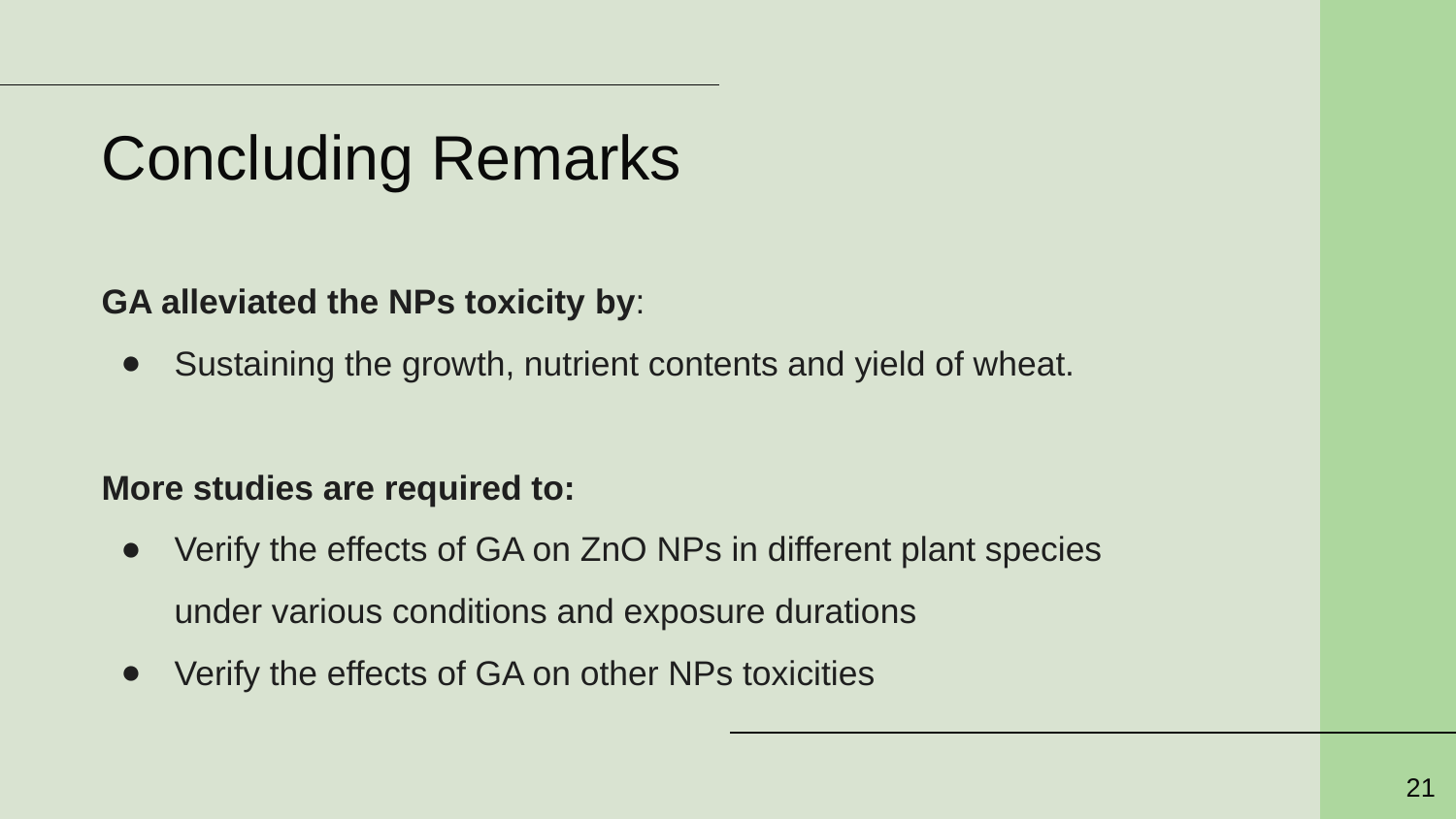

# Concluding Remarks
GA alleviated the NPs toxicity by:
Sustaining the growth, nutrient contents and yield of wheat.

More studies are required to:
Verify the effects of GA on ZnO NPs in different plant species under various conditions and exposure durations
Verify the effects of GA on other NPs toxicities

21